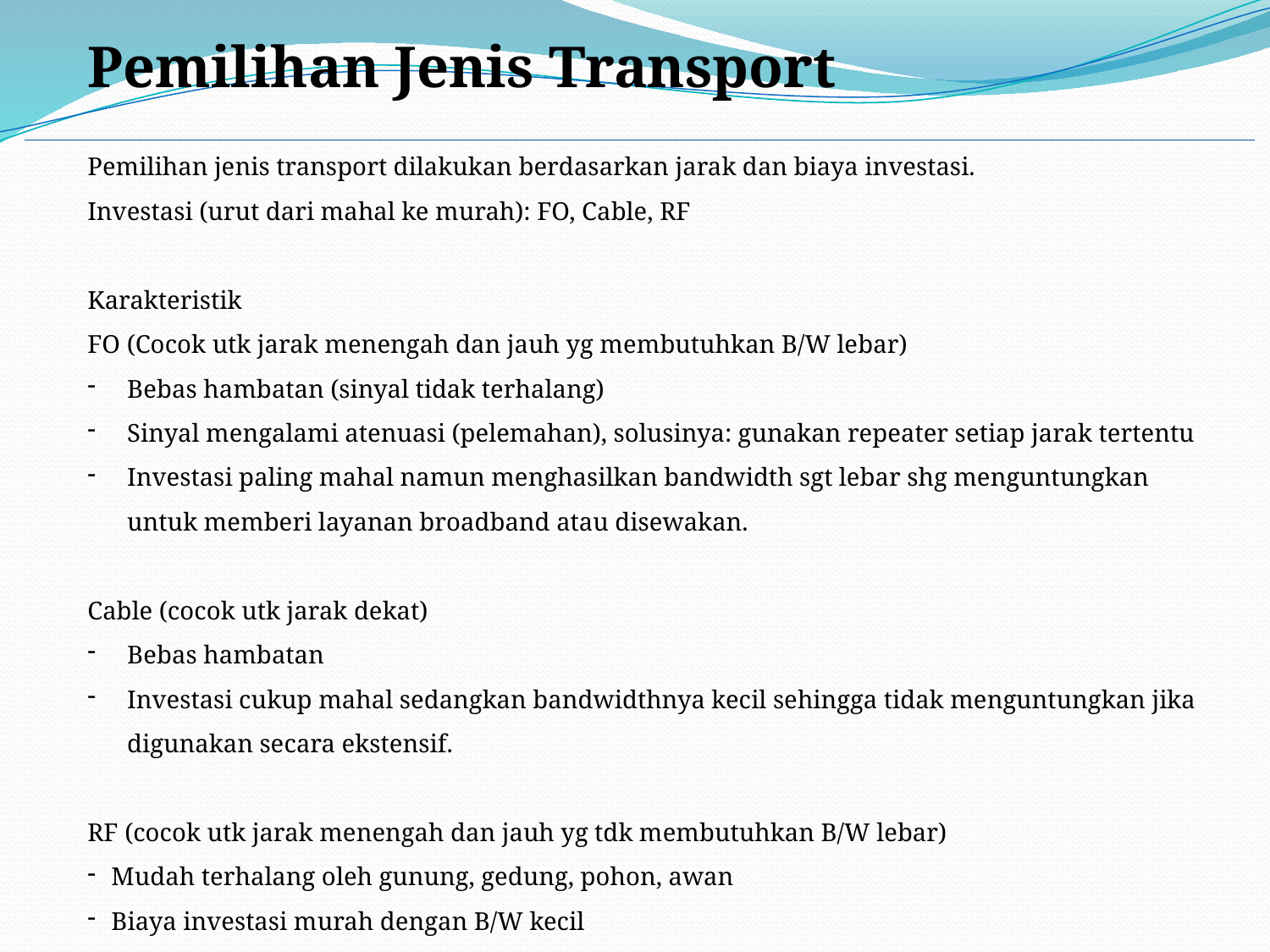

Pemilihan Jenis Transport
Pemilihan jenis transport dilakukan berdasarkan jarak dan biaya investasi.
Investasi (urut dari mahal ke murah): FO, Cable, RF

Karakteristik
FO (Cocok utk jarak menengah dan jauh yg membutuhkan B/W lebar)
Bebas hambatan (sinyal tidak terhalang)
Sinyal mengalami atenuasi (pelemahan), solusinya: gunakan repeater setiap jarak tertentu
Investasi paling mahal namun menghasilkan bandwidth sgt lebar shg menguntungkan untuk memberi layanan broadband atau disewakan.

Cable (cocok utk jarak dekat)
Bebas hambatan
Investasi cukup mahal sedangkan bandwidthnya kecil sehingga tidak menguntungkan jika digunakan secara ekstensif.

RF (cocok utk jarak menengah dan jauh yg tdk membutuhkan B/W lebar)
Mudah terhalang oleh gunung, gedung, pohon, awan
Biaya investasi murah dengan B/W kecil